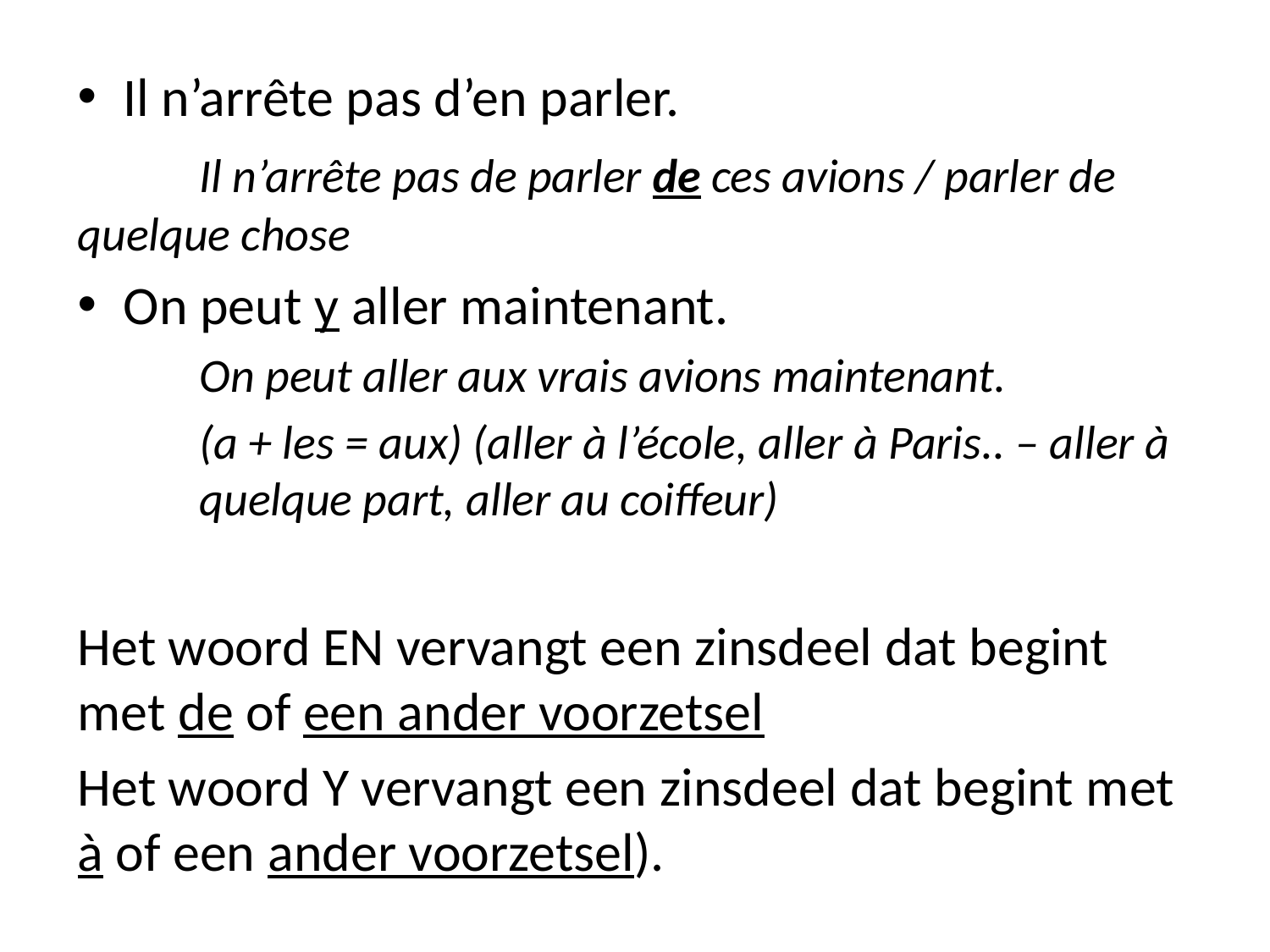

Il n’arrête pas d’en parler.
	Il n’arrête pas de parler de ces avions / parler de 	quelque chose
On peut y aller maintenant.
On peut aller aux vrais avions maintenant.
(a + les = aux) (aller à l’école, aller à Paris.. – aller à quelque part, aller au coiffeur)

Het woord EN vervangt een zinsdeel dat begint met de of een ander voorzetsel
Het woord Y vervangt een zinsdeel dat begint met à of een ander voorzetsel).